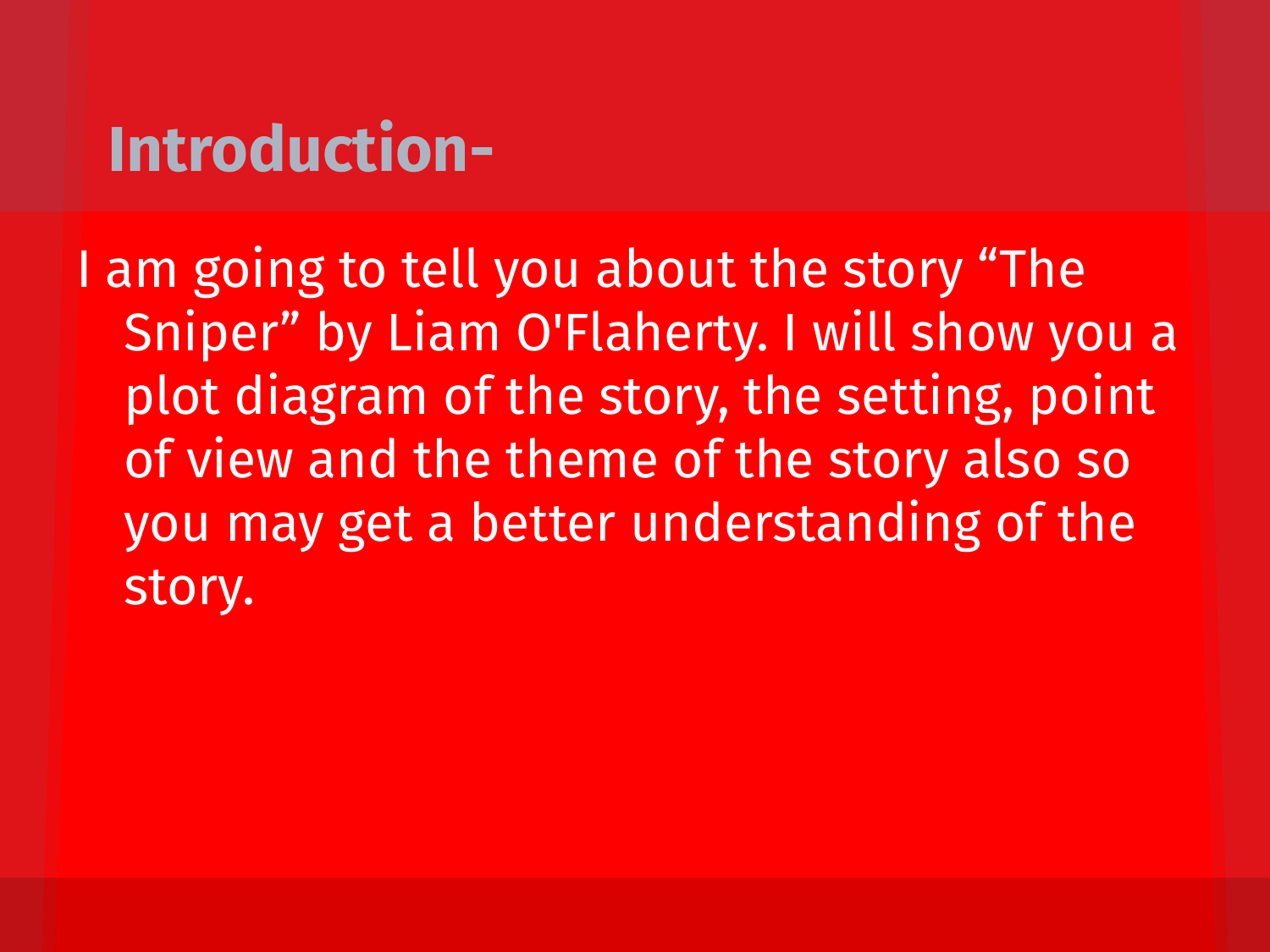

# Introduction-
I am going to tell you about the story “The Sniper” by Liam O'Flaherty. I will show you a plot diagram of the story, the setting, point of view and the theme of the story also so you may get a better understanding of the story.